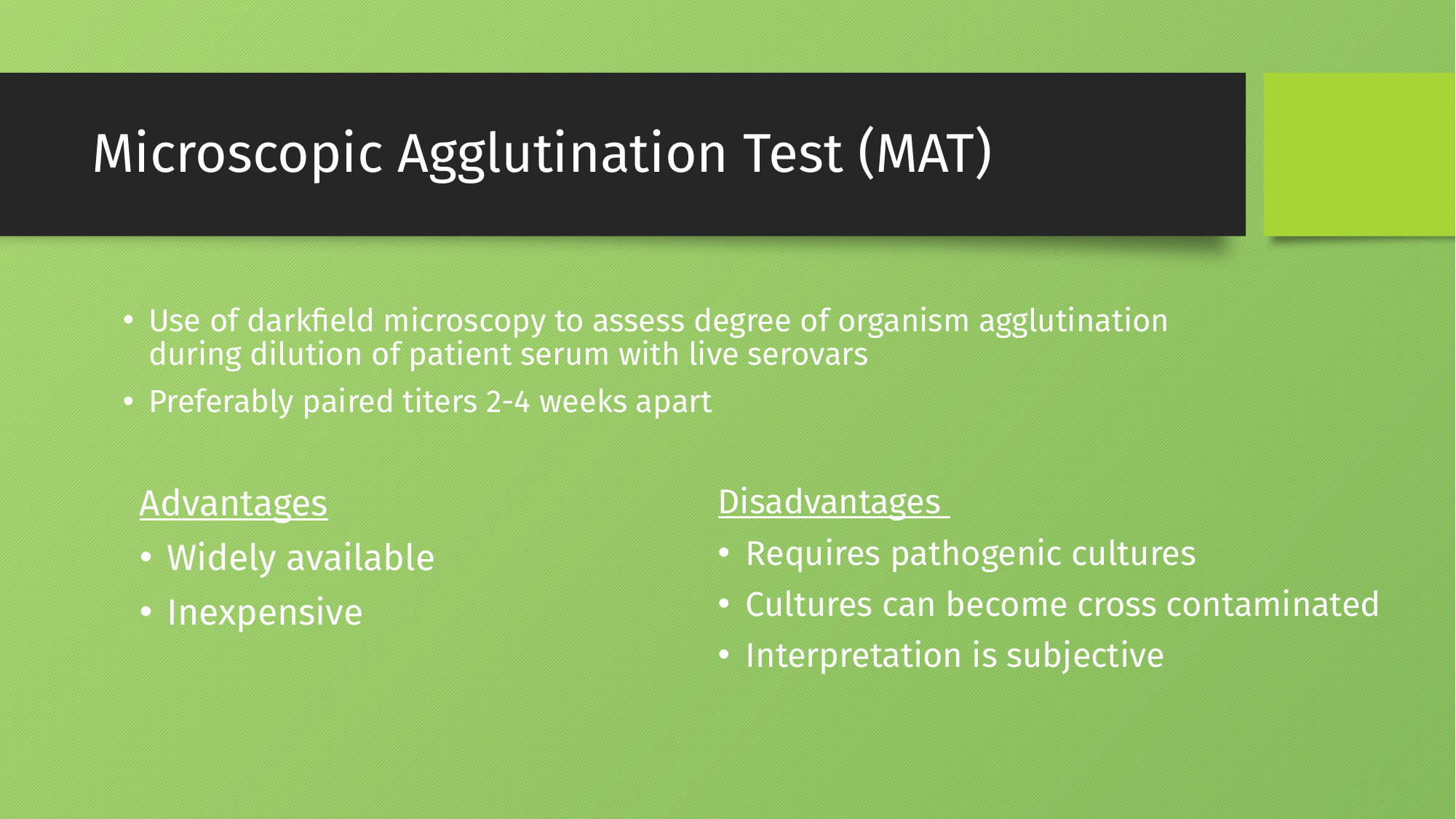

# Microscopic Agglutination Test (MAT)
Use of darkfield microscopy to assess degree of organism agglutination during dilution of patient serum with live serovars
Preferably paired titers 2-4 weeks apart
Advantages
Widely available
Inexpensive
Disadvantages
Requires pathogenic cultures
Cultures can become cross contaminated
Interpretation is subjective